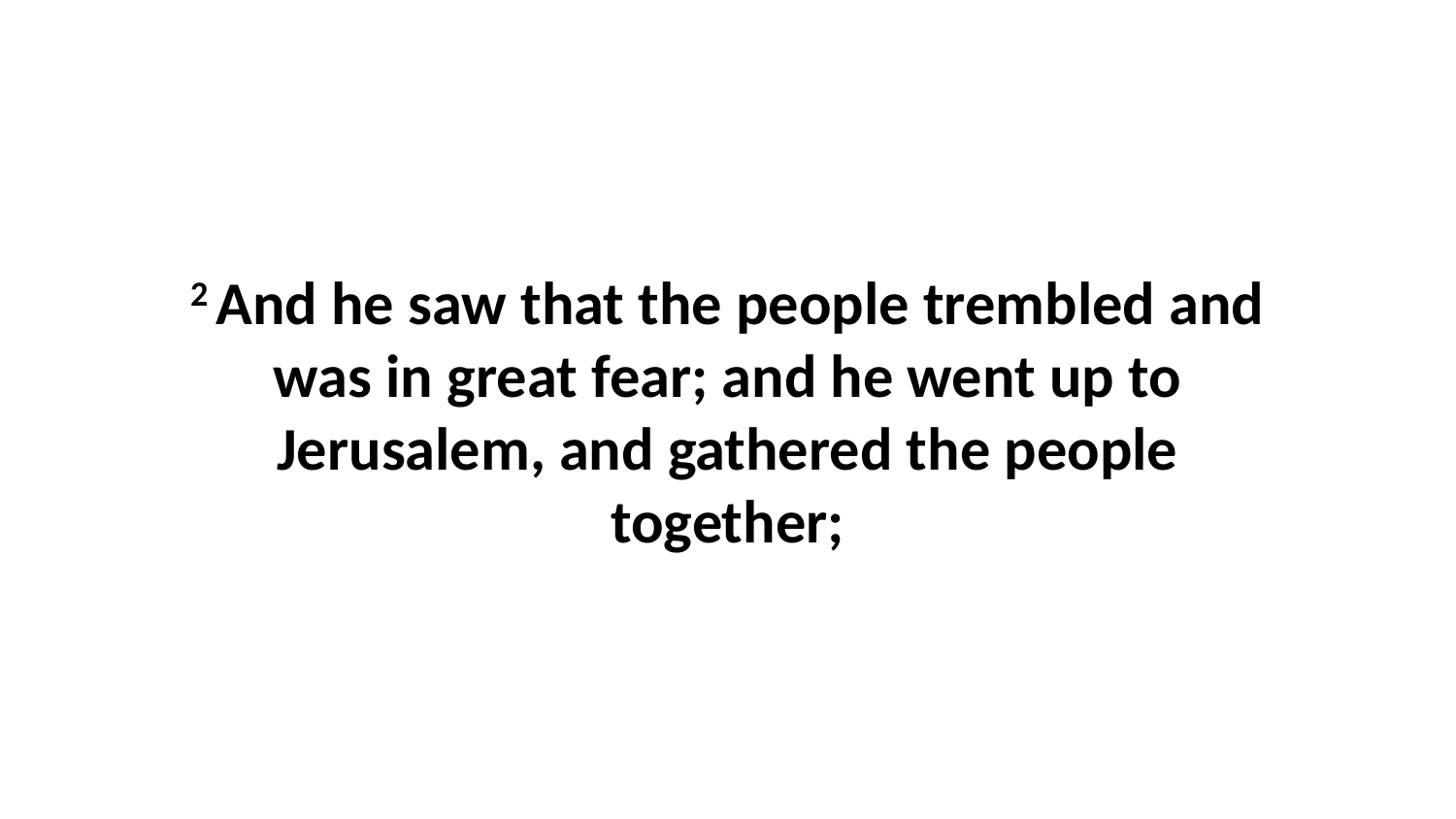

2 And he saw that the people trembled and was in great fear; and he went up to Jerusalem, and gathered the people together;